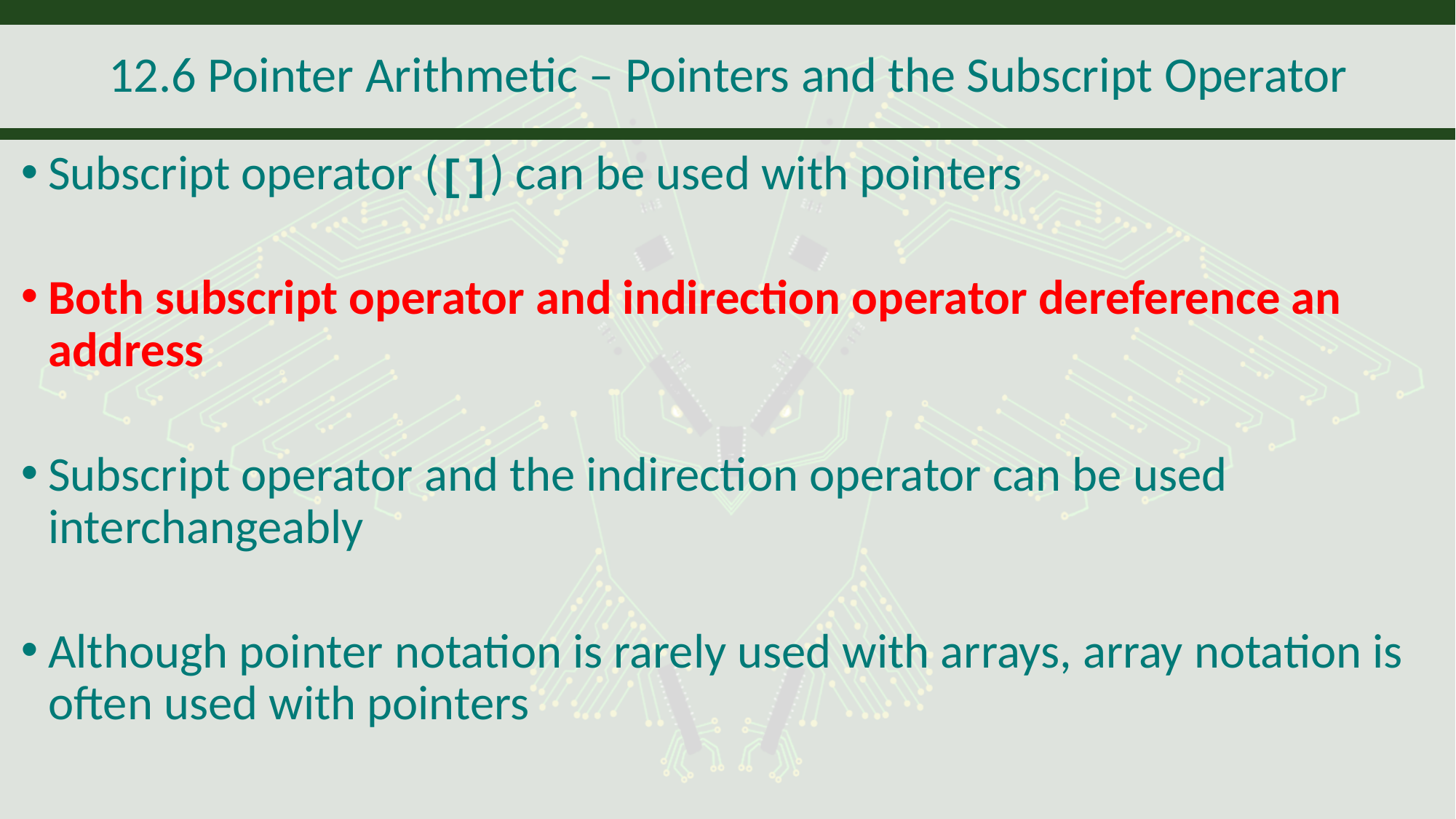

# 12.6 Pointer Arithmetic – Pointers and the Subscript Operator
Subscript operator ([]) can be used with pointers

Both subscript operator and indirection operator dereference an address

Subscript operator and the indirection operator can be used interchangeably

Although pointer notation is rarely used with arrays, array notation is often used with pointers